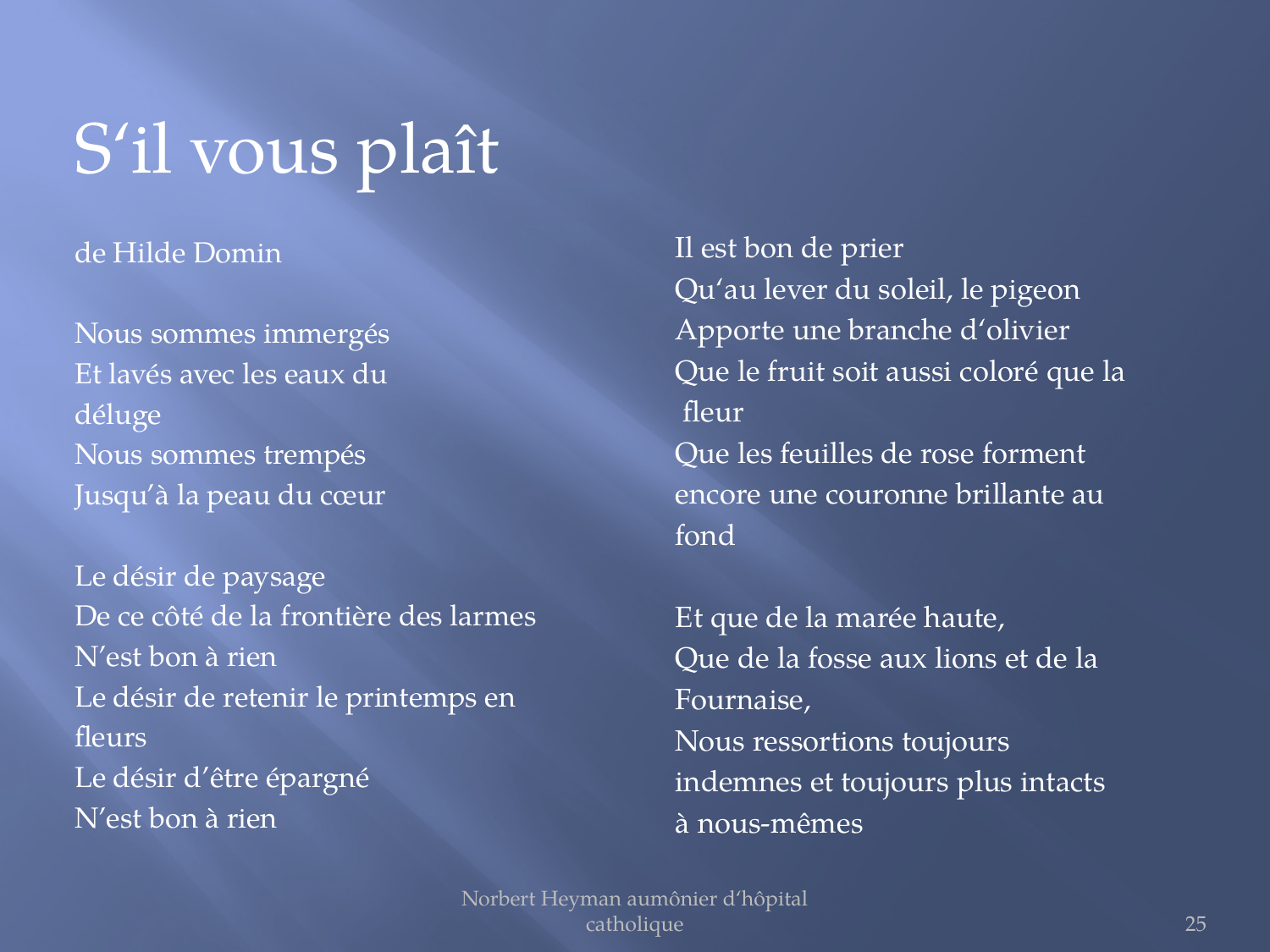

S‘il vous plaît

de Hilde Domin

Nous sommes immergés
Et lavés avec les eaux du
déluge
Nous sommes trempés
Jusqu’à la peau du cœur

Le désir de paysage
De ce côté de la frontière des larmes
N’est bon à rien
Le désir de retenir le printemps en
fleurs
Le désir d’être épargné
N’est bon à rien

Il est bon de prier
Qu‘au lever du soleil, le pigeon
Apporte une branche d‘olivier
Que le fruit soit aussi coloré que la
 fleur
Que les feuilles de rose forment
encore une couronne brillante au
fond

Et que de la marée haute,
Que de la fosse aux lions et de la
Fournaise,
Nous ressortions toujours
indemnes et toujours plus intacts
à nous-mêmes
Norbert Heyman aumônier d‘hôpital catholique
25